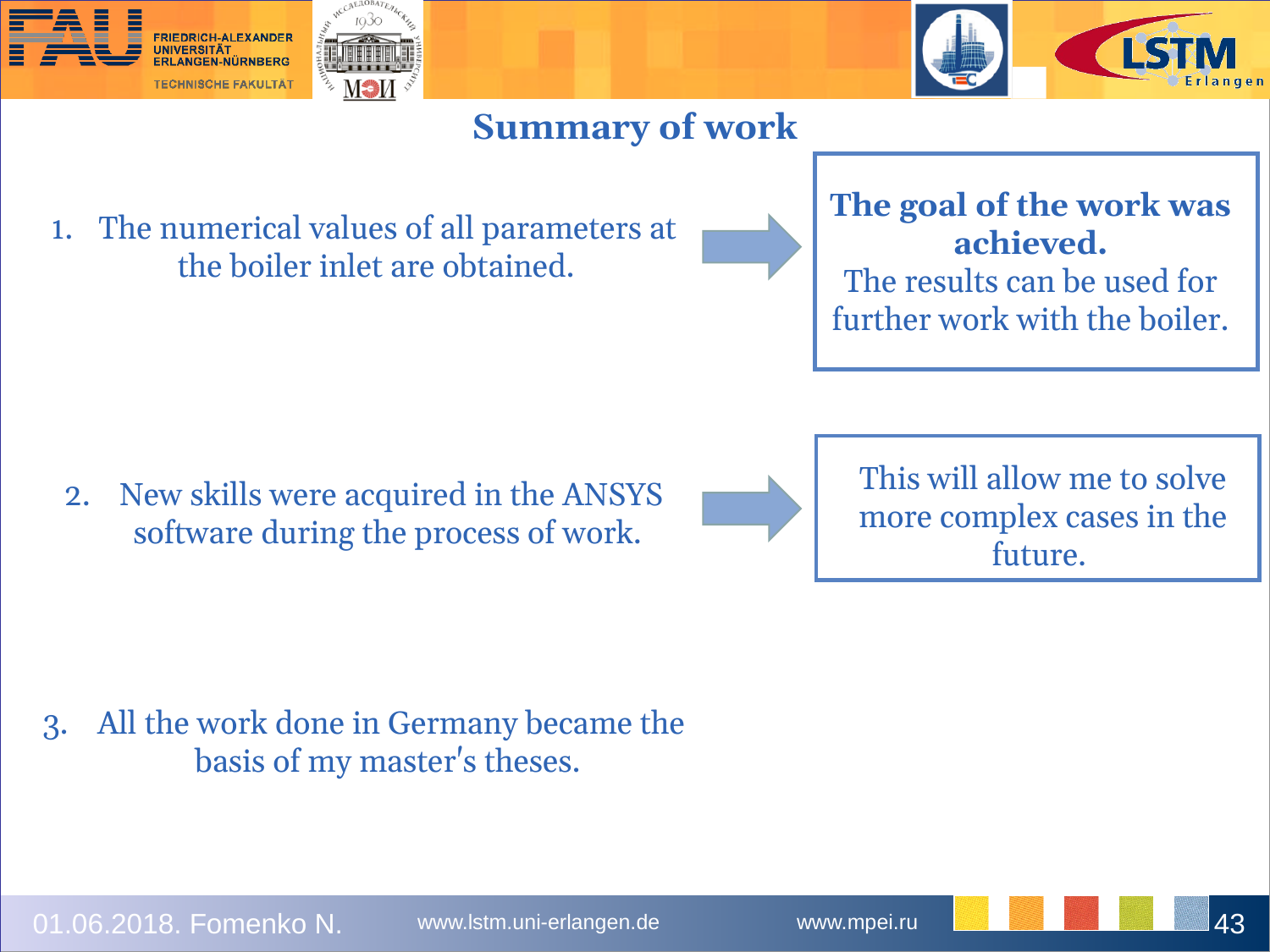

Summary of work

The goal of the work was achieved.
The results can be used for further work with the boiler.
The numerical values of all parameters at the boiler inlet are obtained.

 New skills were acquired in the ANSYS software during the process of work.

 All the work done in Germany became the basis of my master's theses.

This will allow me to solve more complex cases in the future.

43